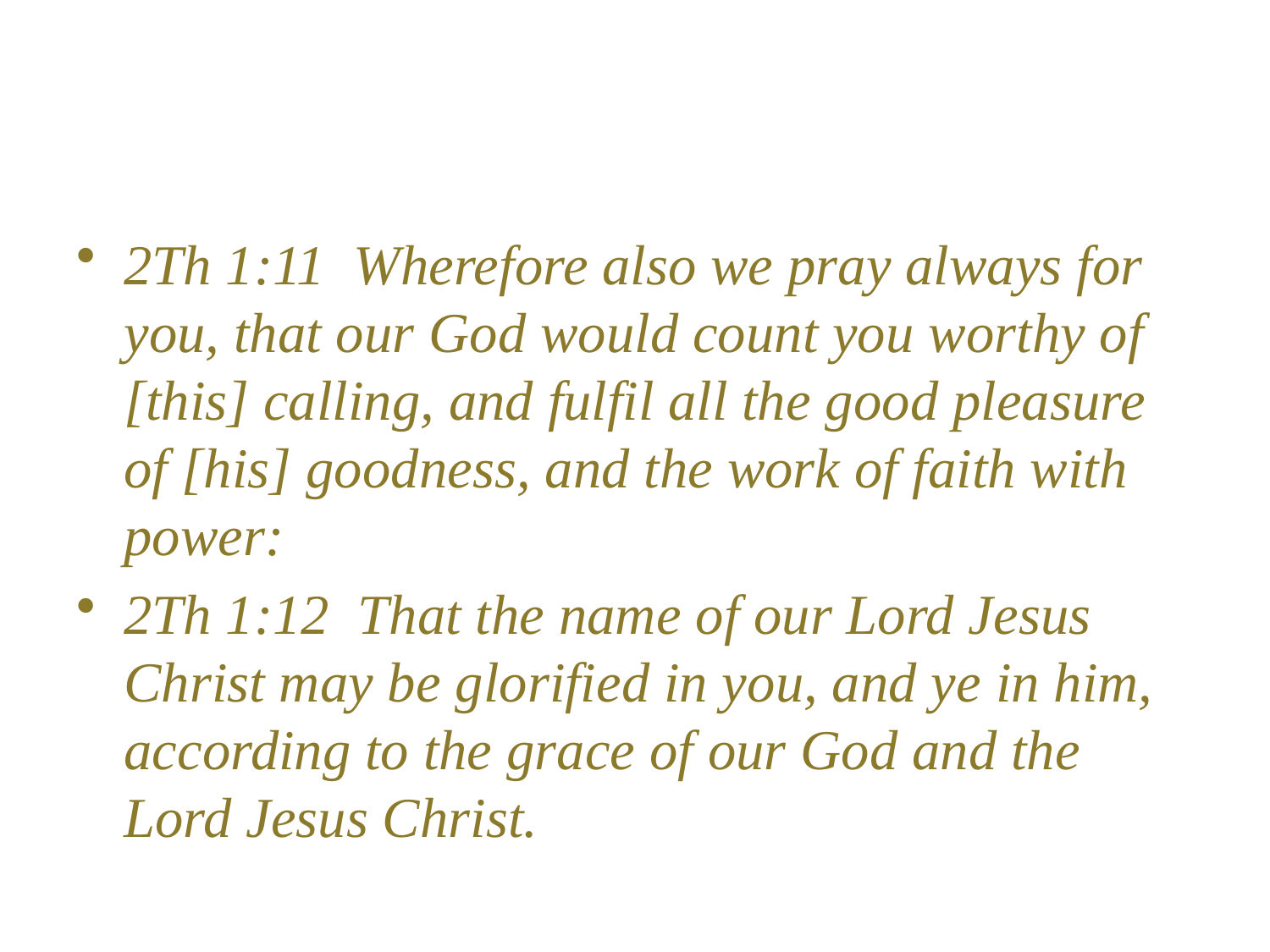

#
2Th 1:11  Wherefore also we pray always for you, that our God would count you worthy of [this] calling, and fulfil all the good pleasure of [his] goodness, and the work of faith with power:
2Th 1:12  That the name of our Lord Jesus Christ may be glorified in you, and ye in him, according to the grace of our God and the Lord Jesus Christ.